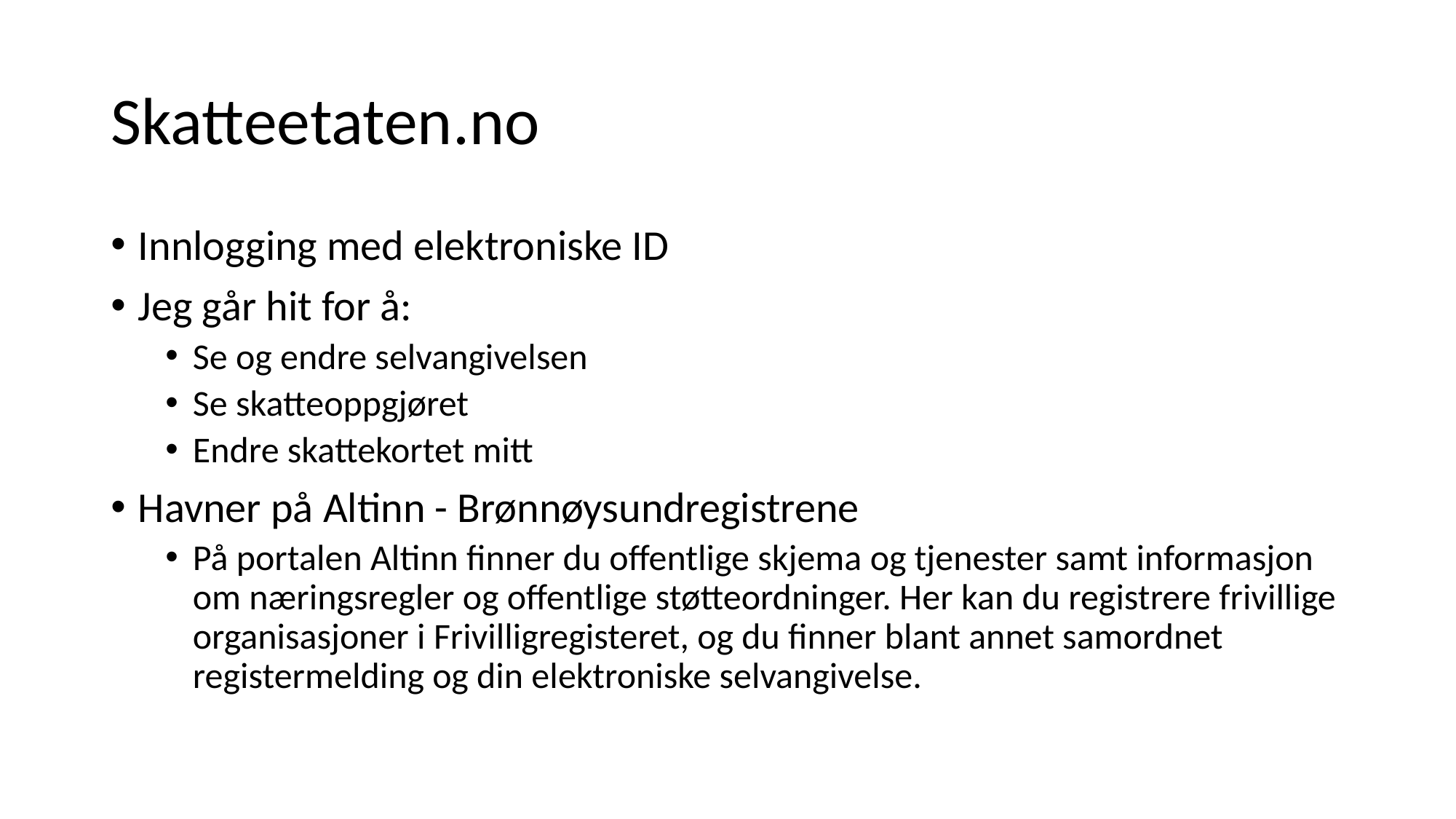

# Skatteetaten.no
Innlogging med elektroniske ID
Jeg går hit for å:
Se og endre selvangivelsen
Se skatteoppgjøret
Endre skattekortet mitt
Havner på Altinn - Brønnøysundregistrene
På portalen Altinn finner du offentlige skjema og tjenester samt informasjon om næringsregler og offentlige støtteordninger. Her kan du registrere frivillige organisasjoner i Frivilligregisteret, og du finner blant annet samordnet registermelding og din elektroniske selvangivelse.